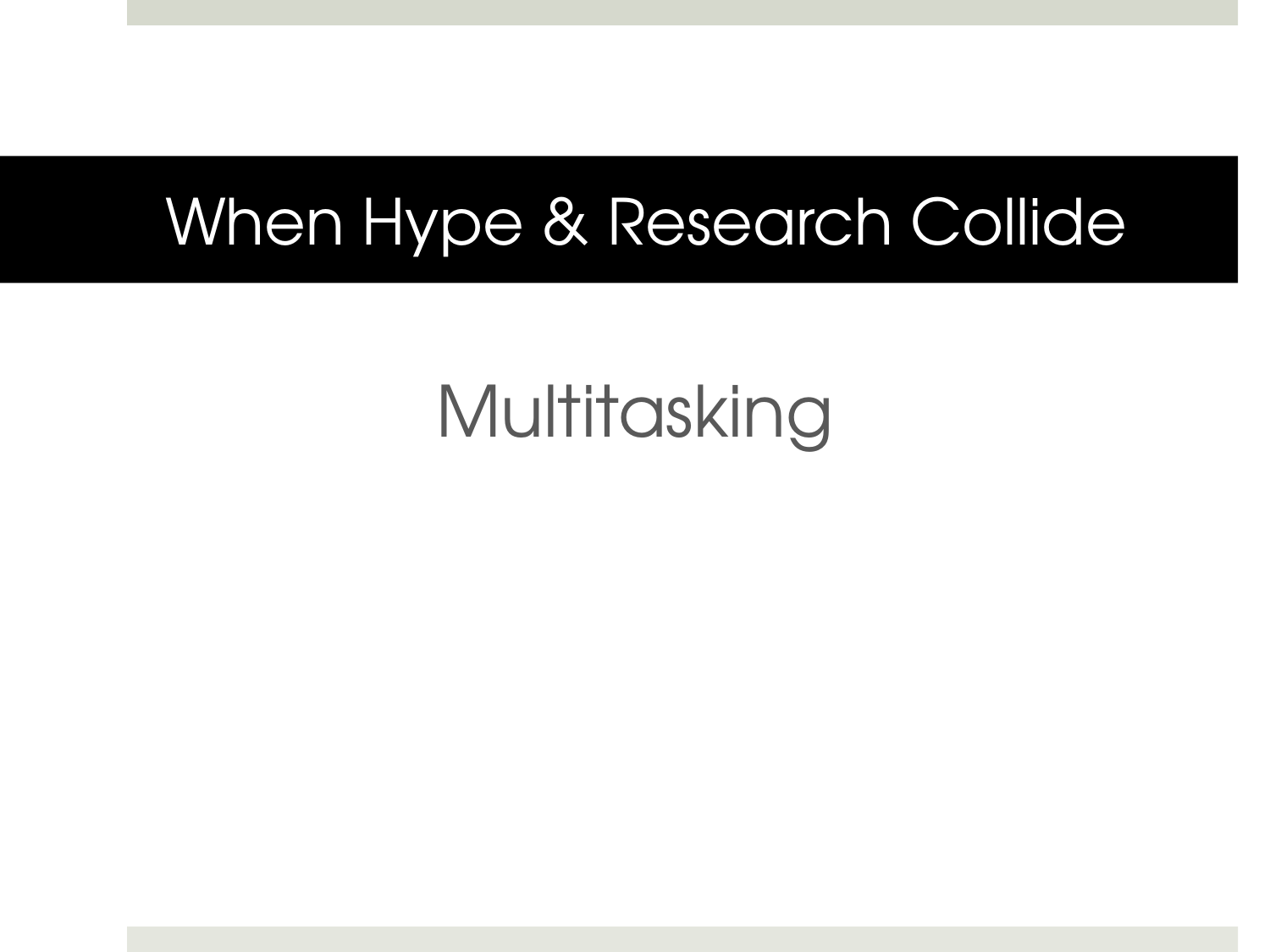

# When Hype & Research Collide
Multitasking